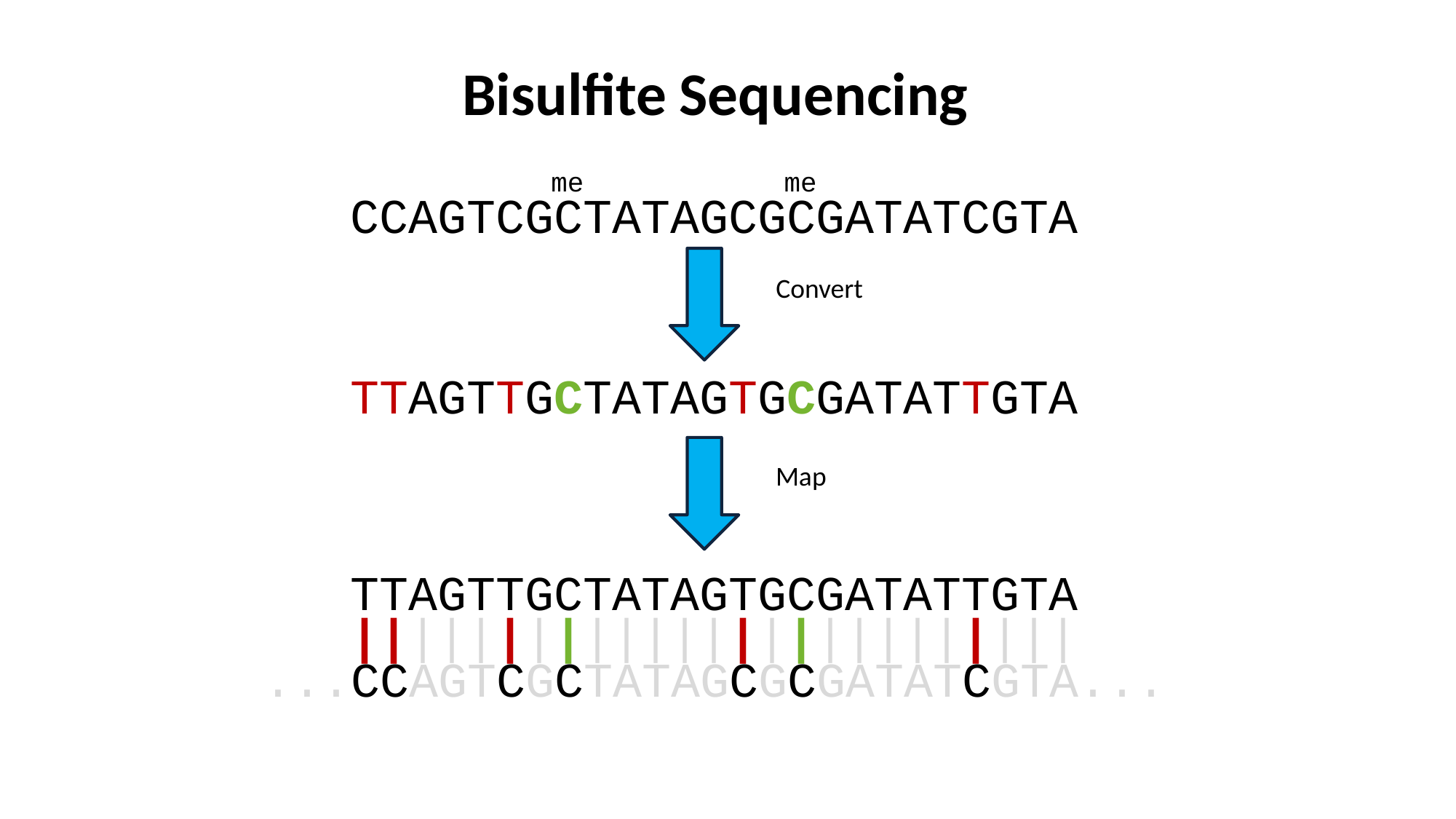

# Bisulfite Sequencing
me
me
CCAGTCGCTATAGCGCGATATCGTA

Convert
TTAGTTGCTATAGTGCGATATTGTA

Map
TTAGTTGCTATAGTGCGATATTGTA
|||||||||||||||||||||||||
...CCAGTCGCTATAGCGCGATATCGTA...